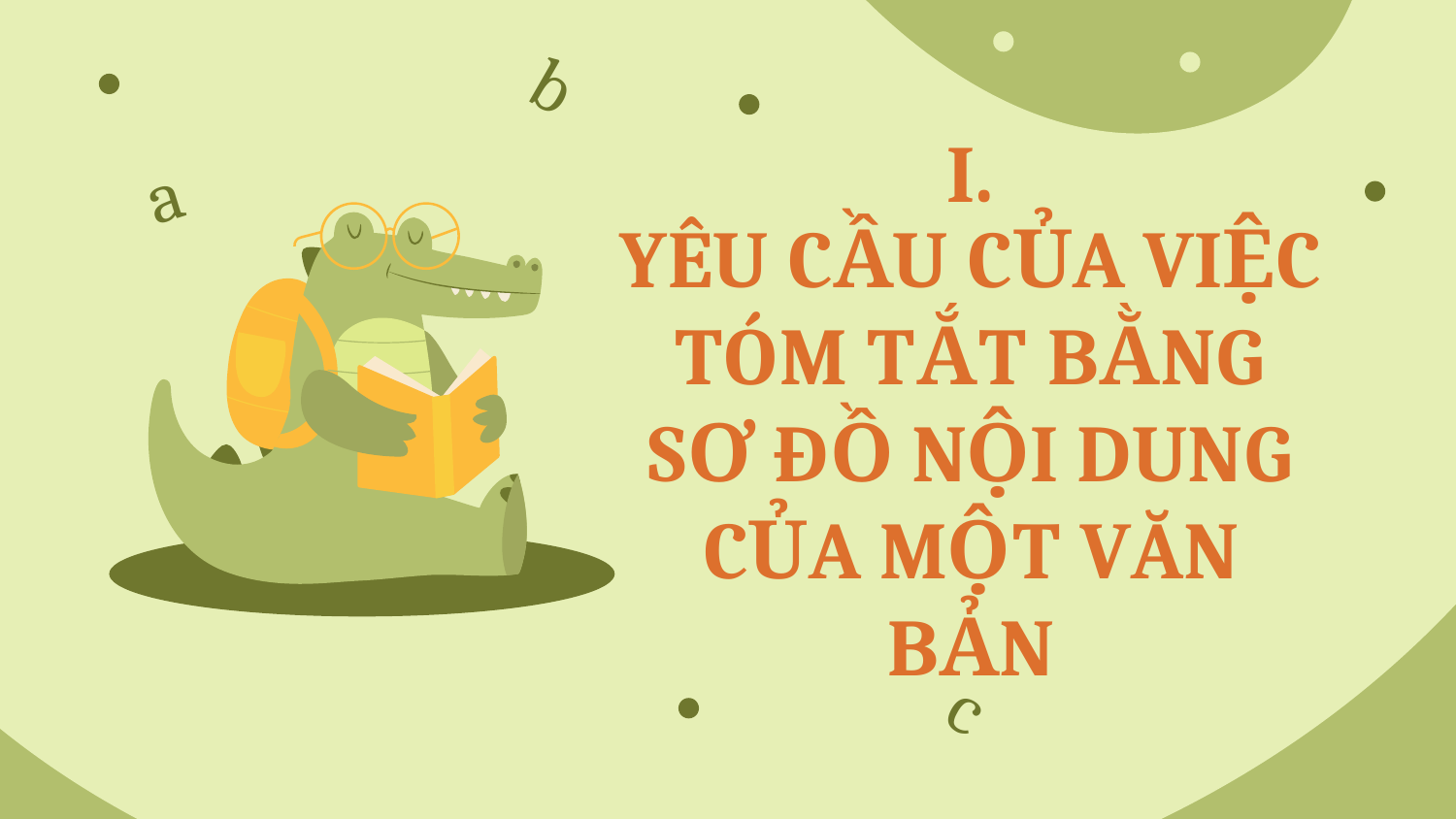

b

I.
a

# YÊU CẦU CỦA VIỆC TÓM TẮT BẰNG SƠ ĐỒ NỘI DUNG CỦA MỘT VĂN BẢN
c